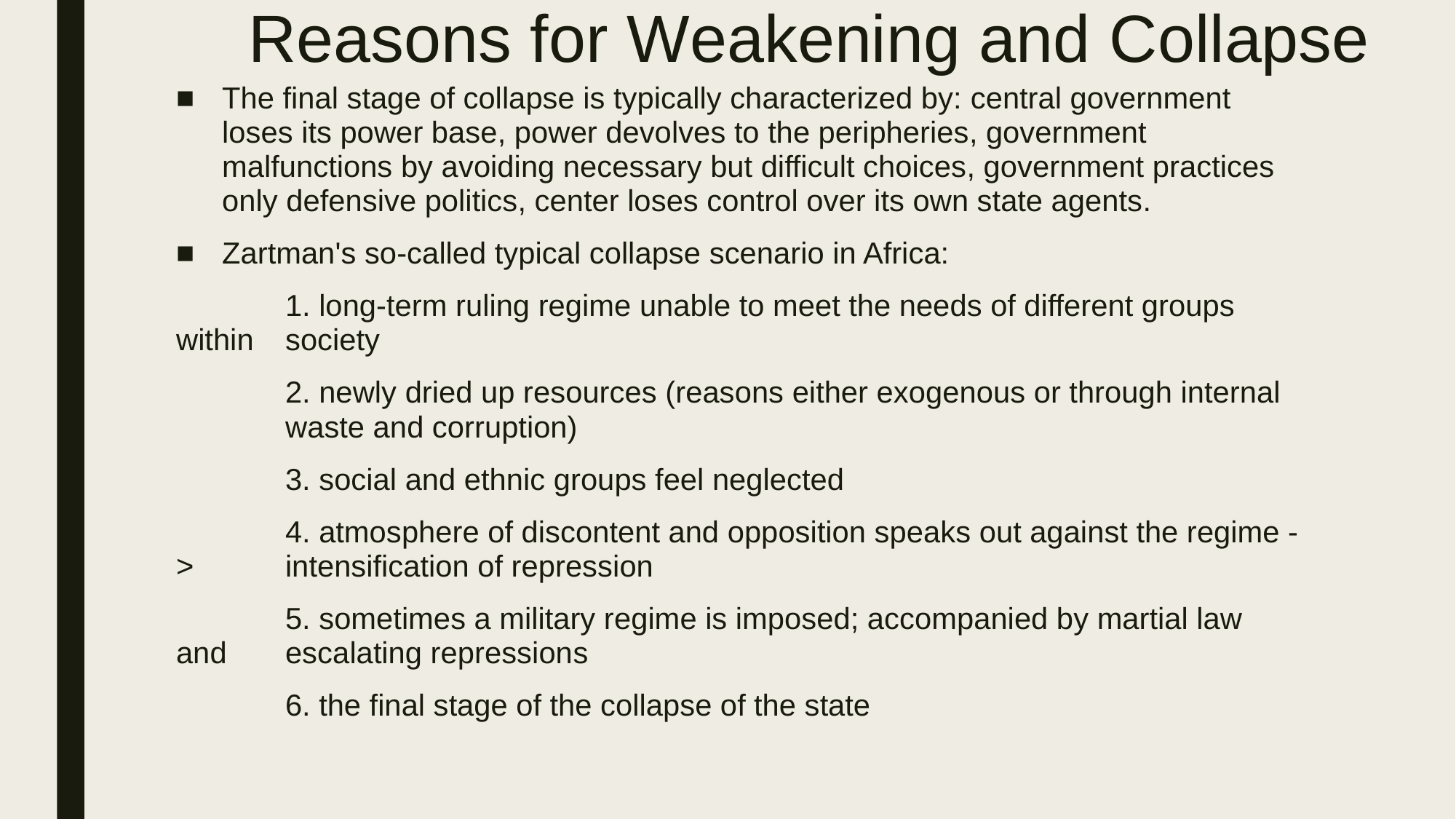

# Reasons for Weakening and Collapse
The final stage of collapse is typically characterized by: central government loses its power base, power devolves to the peripheries, government malfunctions by avoiding necessary but difficult choices, government practices only defensive politics, center loses control over its own state agents.
Zartman's so-called typical collapse scenario in Africa:
	1. long-term ruling regime unable to meet the needs of different groups within 	society
	2. newly dried up resources (reasons either exogenous or through internal 	waste and corruption)
	3. social and ethnic groups feel neglected
	4. atmosphere of discontent and opposition speaks out against the regime -> 	intensification of repression
	5. sometimes a military regime is imposed; accompanied by martial law and 	escalating repressions
	6. the final stage of the collapse of the state